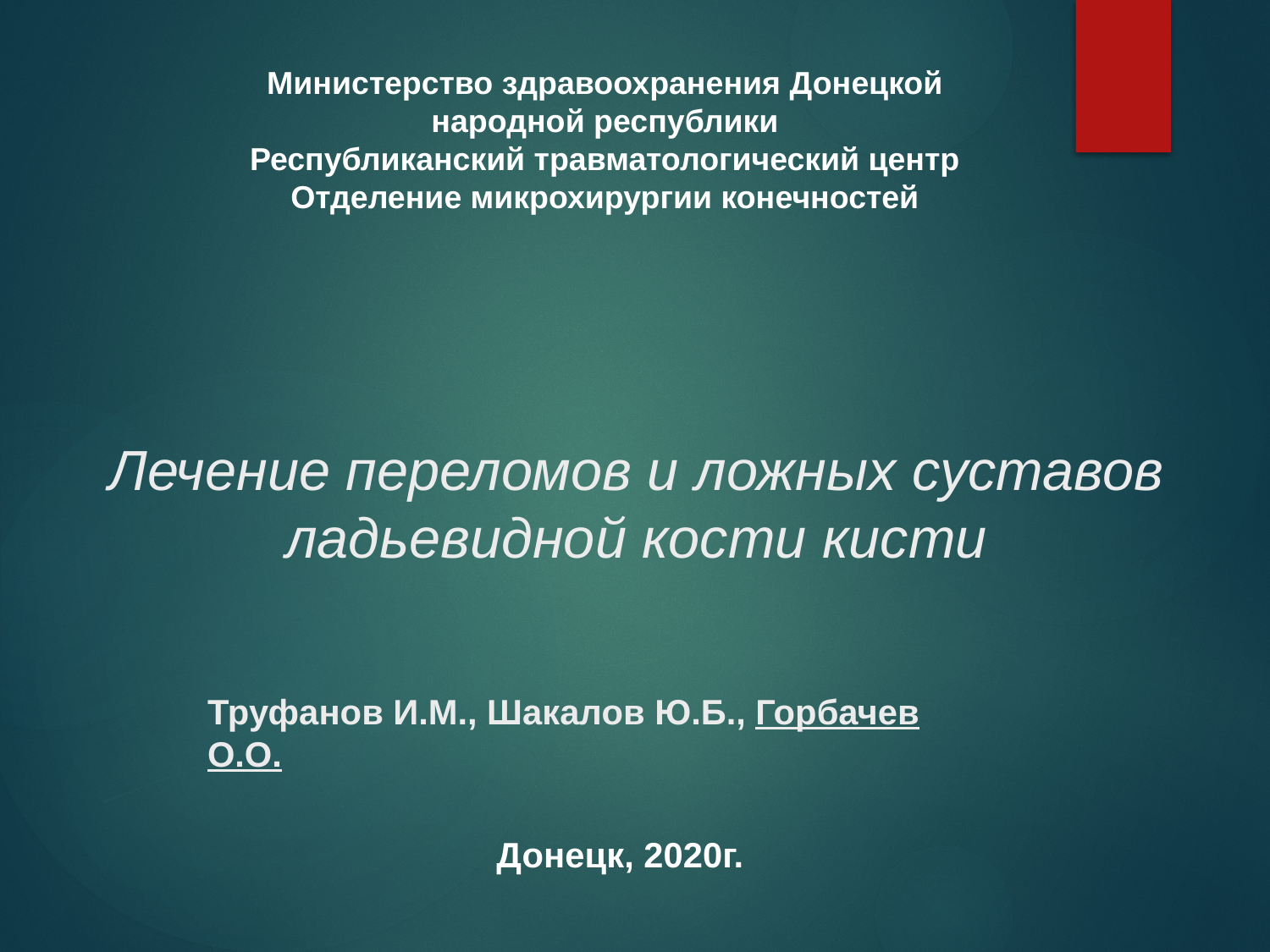

Министерство здравоохранения Донецкой народной республики
Республиканский травматологический центр
Отделение микрохирургии конечностей
# Лечение переломов и ложных суставов ладьевидной кости кисти
Труфанов И.М., Шакалов Ю.Б., Горбачев О.О.
Донецк, 2020г.